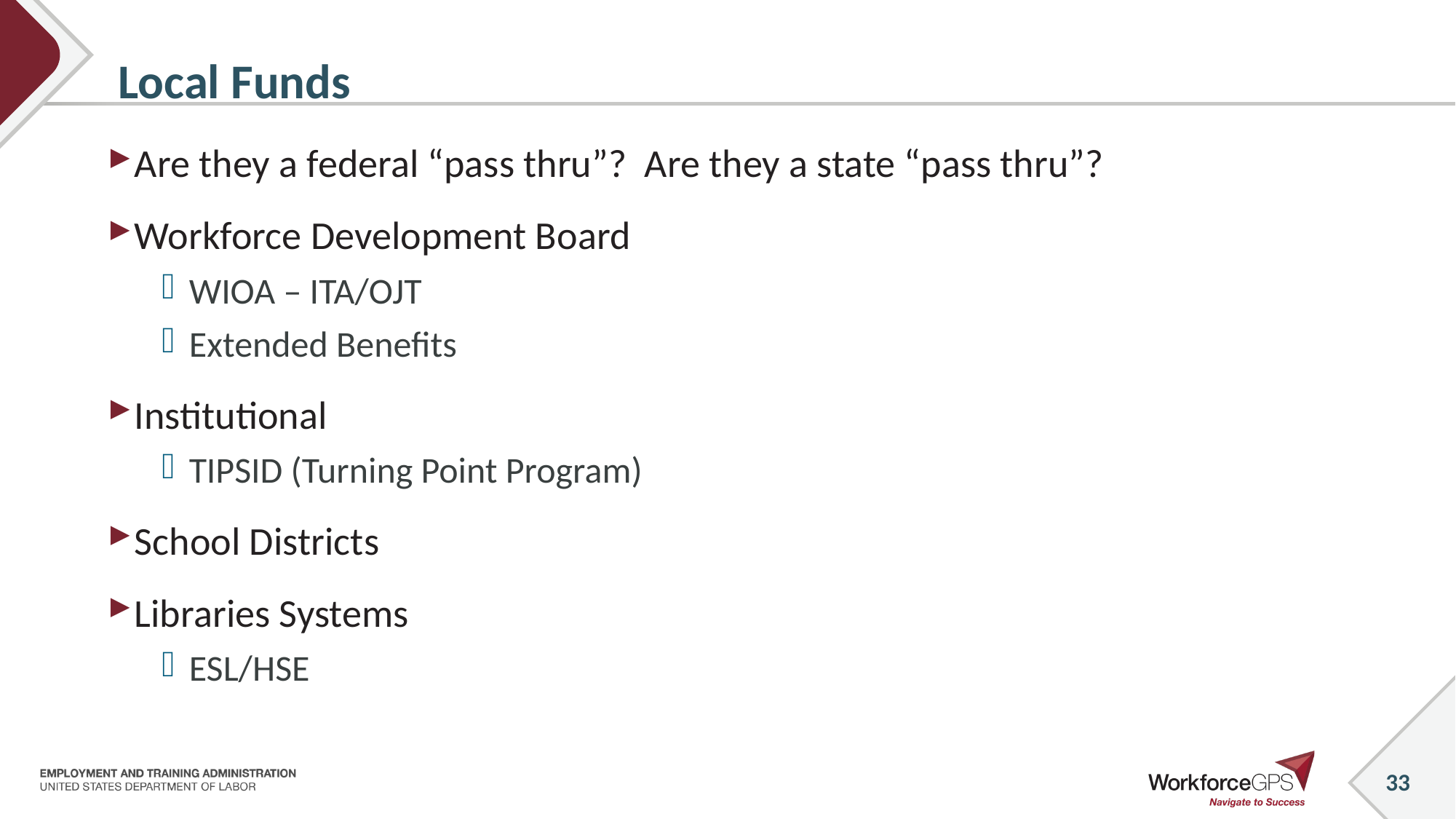

# Local Funds
Are they a federal “pass thru”?  Are they a state “pass thru”?
Workforce Development Board
WIOA – ITA/OJT
Extended Benefits
Institutional
TIPSID (Turning Point Program)
School Districts
Libraries Systems
ESL/HSE
33